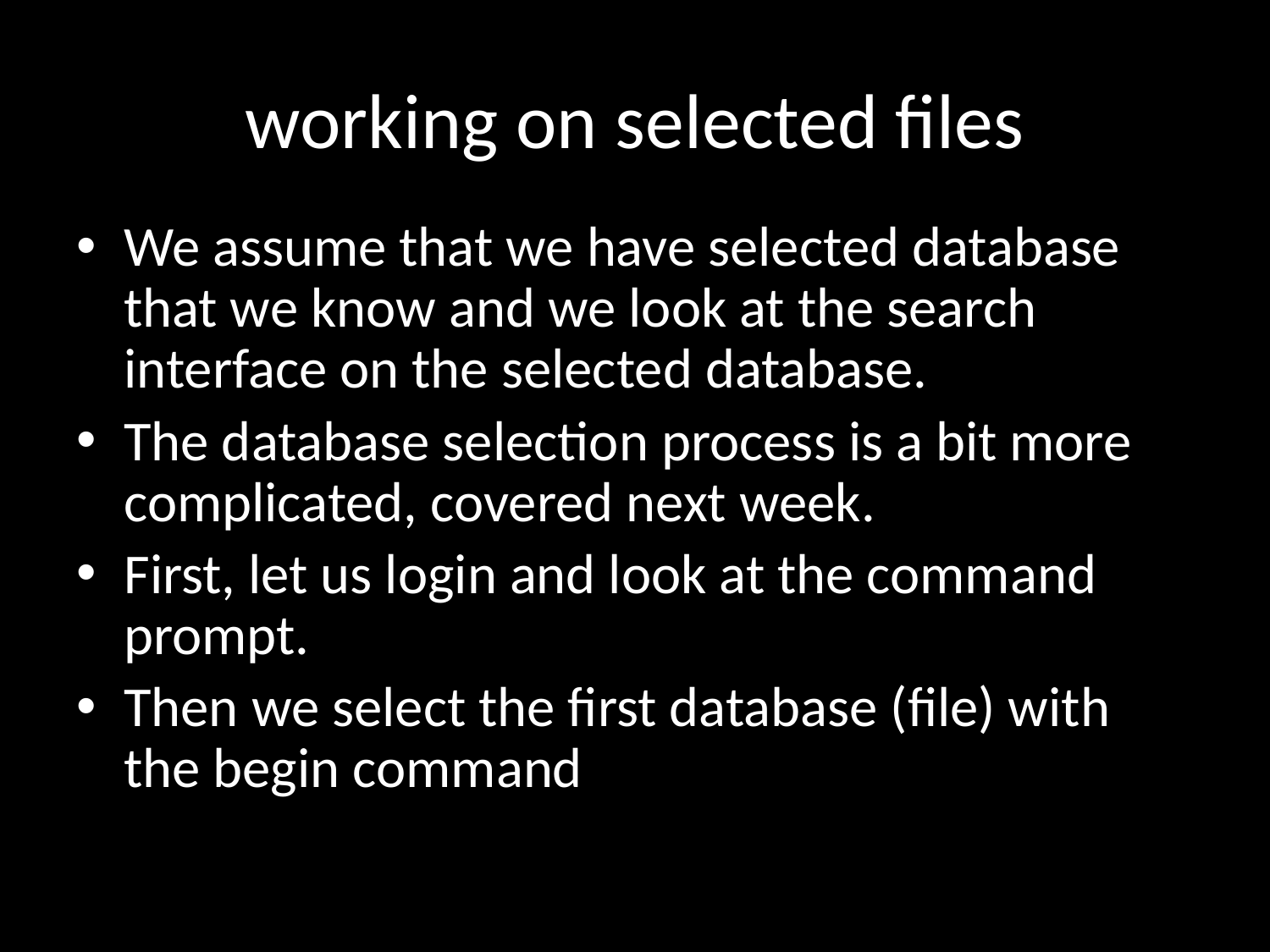

# working on selected files
We assume that we have selected database that we know and we look at the search interface on the selected database.
The database selection process is a bit more complicated, covered next week.
First, let us login and look at the command prompt.
Then we select the first database (file) with the begin command